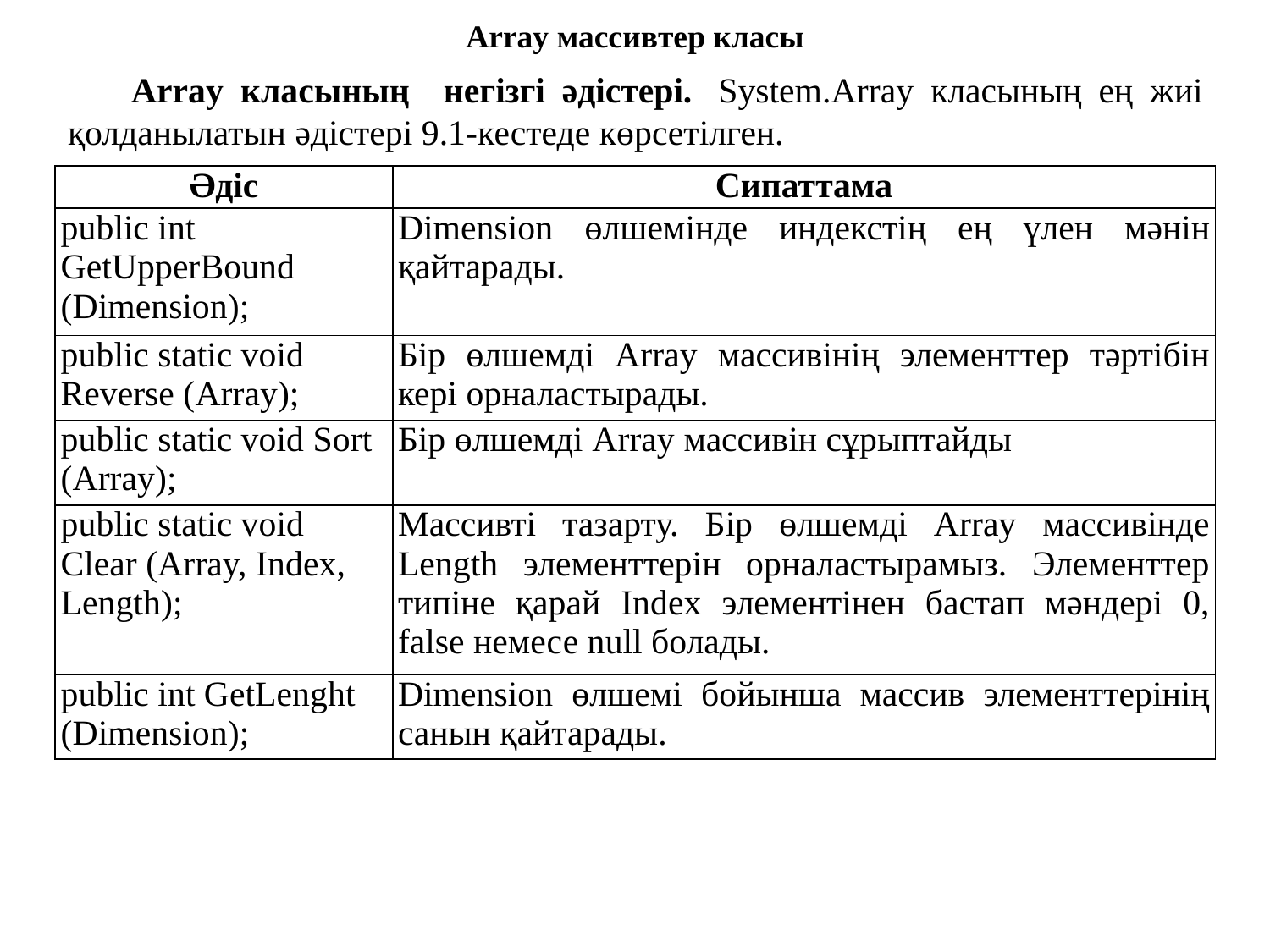

Array массивтер класы
Array класының  негізгі әдістері.  System.Array класының ең жиі қолданылатын әдістері 9.1-кестеде көрсетілген.

| Әдіс | Сипаттама |
| --- | --- |
| public int GetUpperBound (Dimension); | Dimension өлшемінде индекстің ең үлен мәнін қайтарады. |
| public static void Reverse (Array); | Бір өлшемді Array массивінің элементтер тәртібін кері орналастырады. |
| public static void Sort (Array); | Бір өлшемді Array массивін сұрыптайды |
| public static void Clear (Array, Index, Length); | Массивті тазарту. Бір өлшемді Array массивінде Length элементтерін орналастырамыз. Элементтер типіне қарай Index элементінен бастап мәндері 0, false немесе null болады. |
| public int GetLenght (Dimension); | Dimension өлшемі бойынша массив элементтерінің санын қайтарады. |